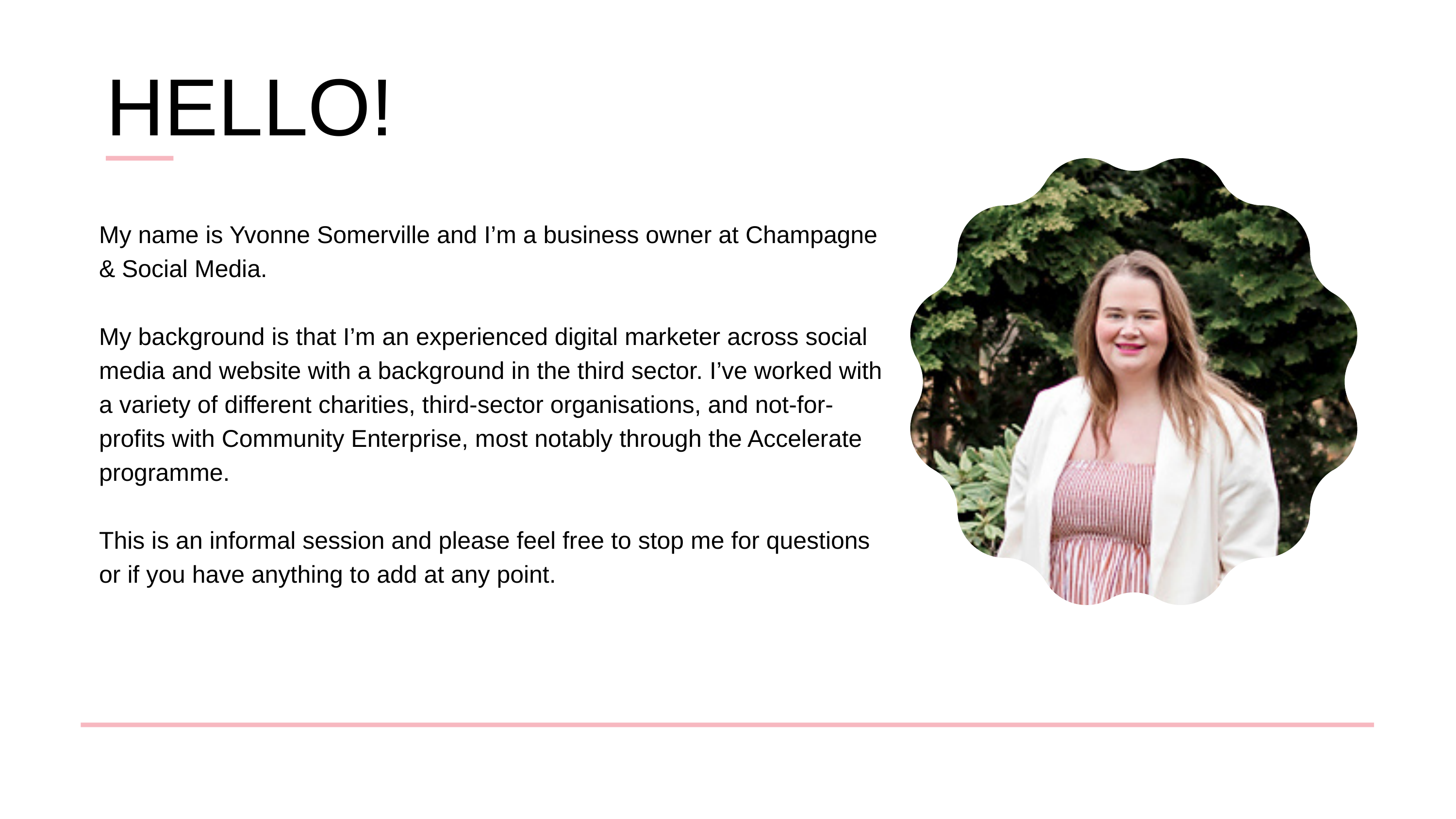

HELLO!

My name is Yvonne Somerville and I’m a business owner at Champagne & Social Media.

My background is that I’m an experienced digital marketer across social media and website with a background in the third sector. I’ve worked with a variety of different charities, third-sector organisations, and not-for-profits with Community Enterprise, most notably through the Accelerate programme.

This is an informal session and please feel free to stop me for questions or if you have anything to add at any point.